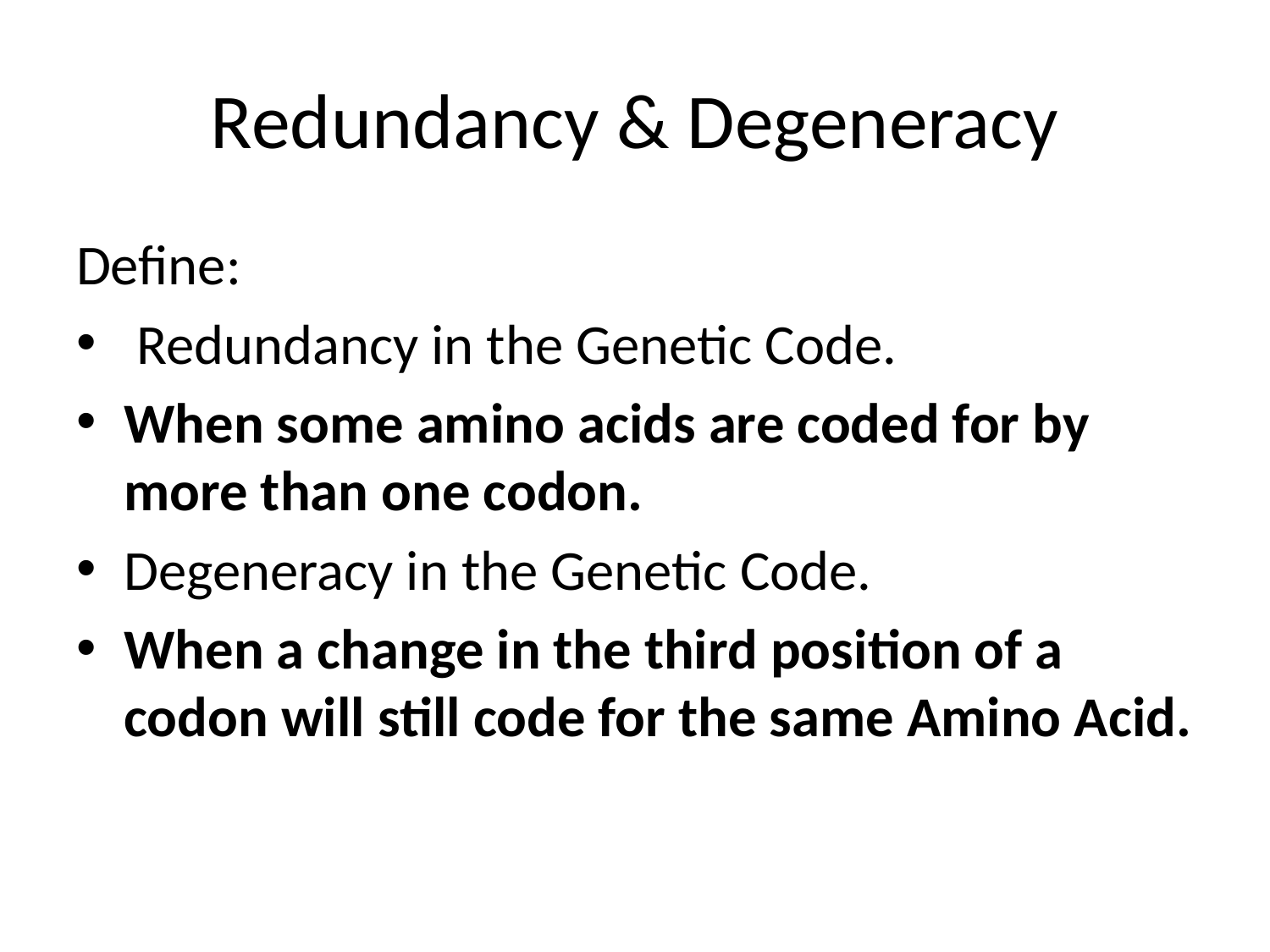

# Redundancy & Degeneracy
Define:
 Redundancy in the Genetic Code.
When some amino acids are coded for by more than one codon.
Degeneracy in the Genetic Code.
When a change in the third position of a codon will still code for the same Amino Acid.